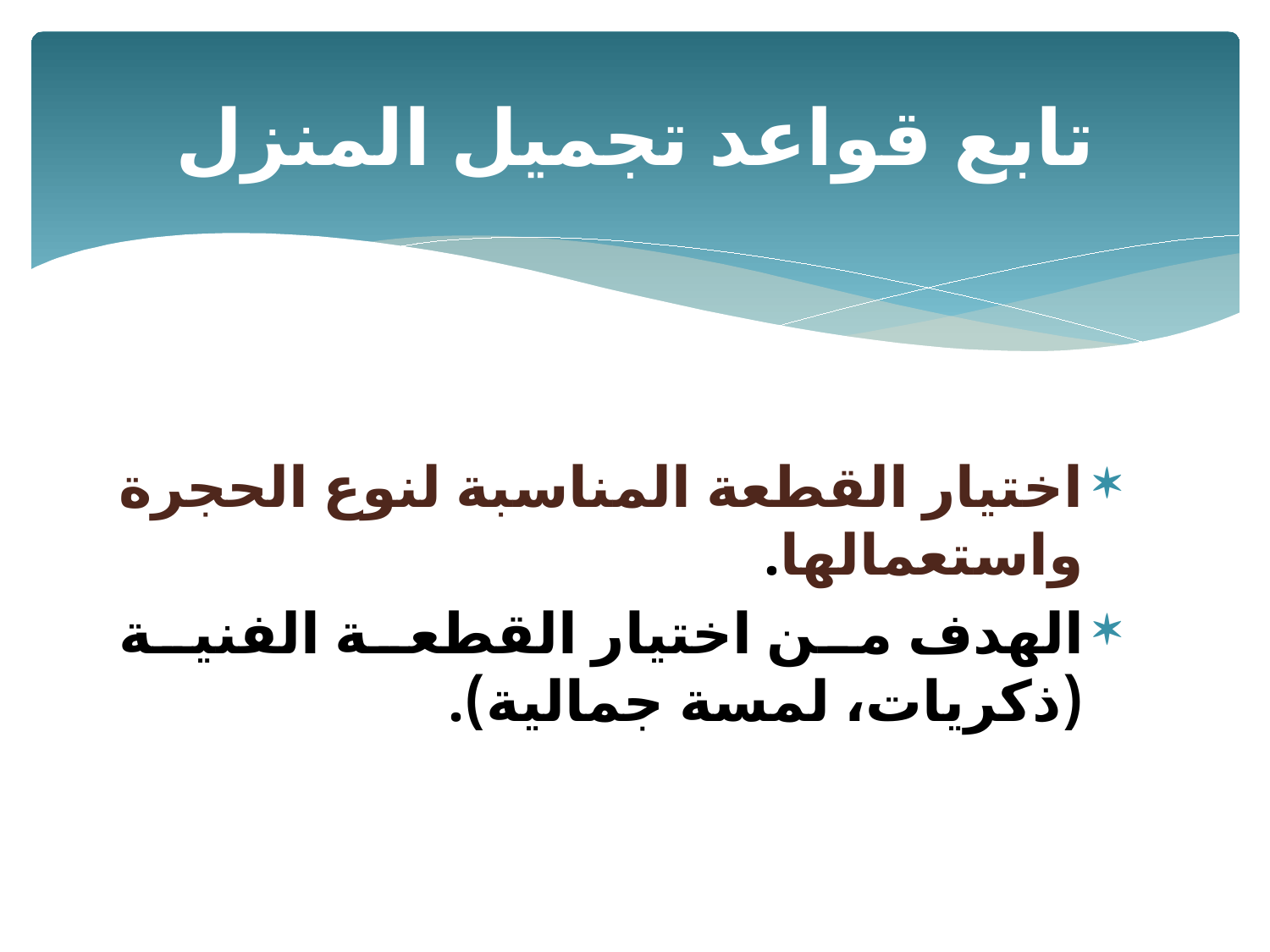

# تابع قواعد تجميل المنزل
اختيار القطعة المناسبة لنوع الحجرة واستعمالها.
الهدف من اختيار القطعة الفنية (ذكريات، لمسة جمالية).